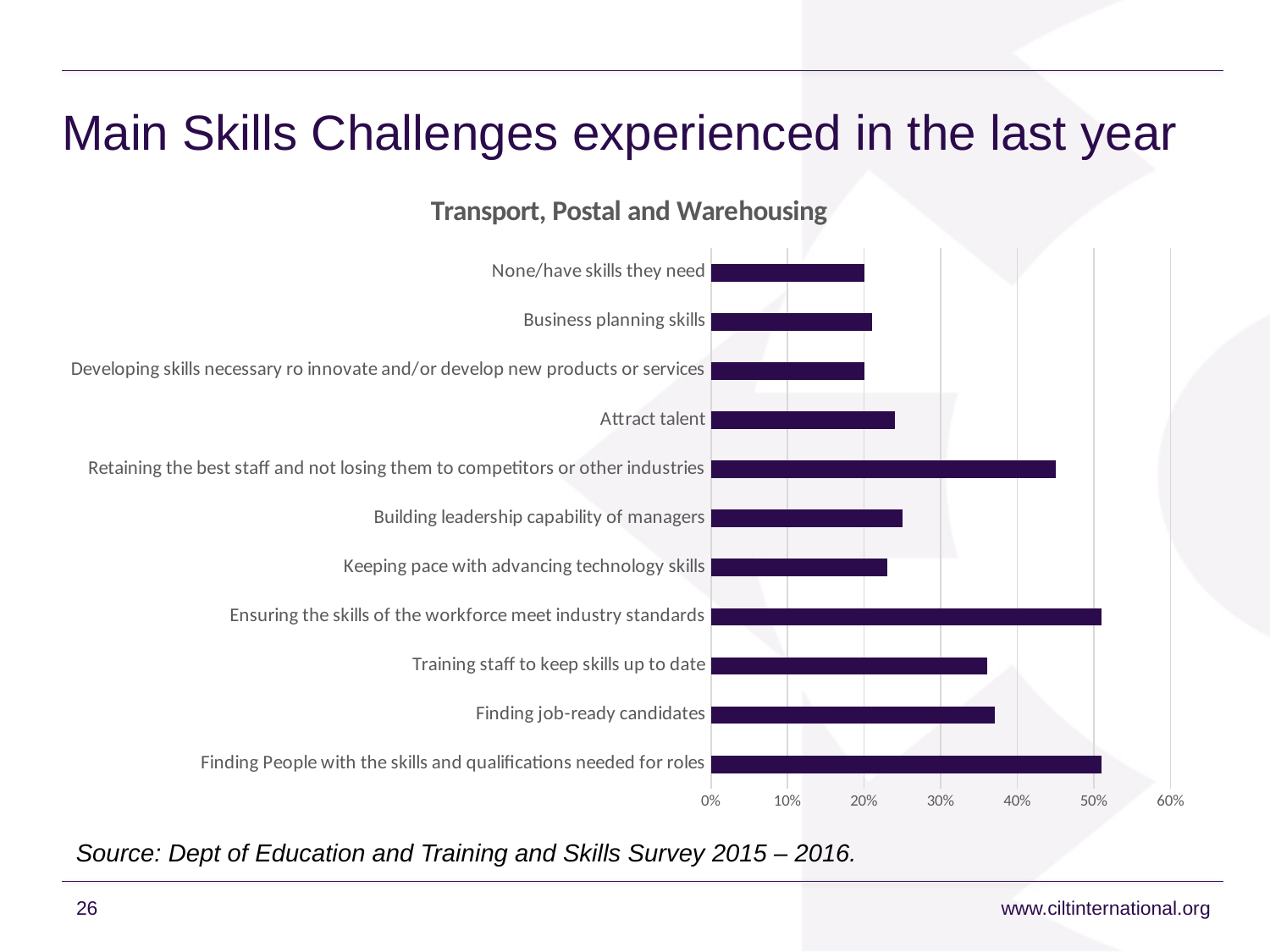

# Main Skills Challenges experienced in the last year

### Chart:

| Category | Transport, Postal and Warehousing |
|---|---|
| Finding People with the skills and qualifications needed for roles | 0.51 |
| Finding job-ready candidates | 0.37 |
| Training staff to keep skills up to date | 0.36 |
| Ensuring the skills of the workforce meet industry standards | 0.51 |
| Keeping pace with advancing technology skills | 0.23 |
| Building leadership capability of managers | 0.25 |
| Retaining the best staff and not losing them to competitors or other industries | 0.45 |
| Attract talent | 0.24 |
| Developing skills necessary ro innovate and/or develop new products or services | 0.2 |
| Business planning skills | 0.21 |
| None/have skills they need | 0.2 |
Source: Dept of Education and Training and Skills Survey 2015 – 2016.
26
www.ciltinternational.org